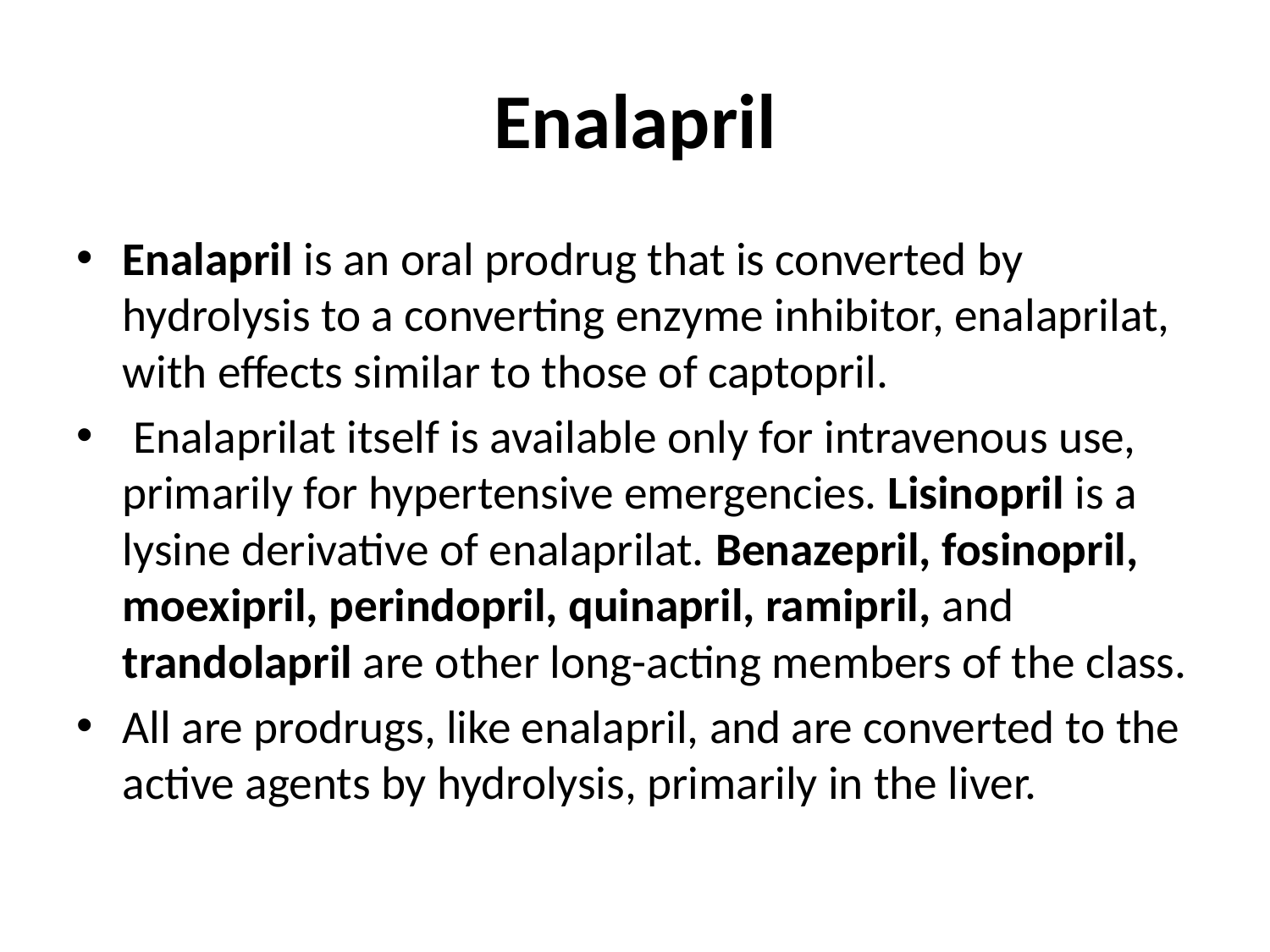

# Enalapril
Enalapril is an oral prodrug that is converted by hydrolysis to a converting enzyme inhibitor, enalaprilat, with effects similar to those of captopril.
 Enalaprilat itself is available only for intravenous use, primarily for hypertensive emergencies. Lisinopril is a lysine derivative of enalaprilat. Benazepril, fosinopril, moexipril, perindopril, quinapril, ramipril, and trandolapril are other long-acting members of the class.
All are prodrugs, like enalapril, and are converted to the active agents by hydrolysis, primarily in the liver.